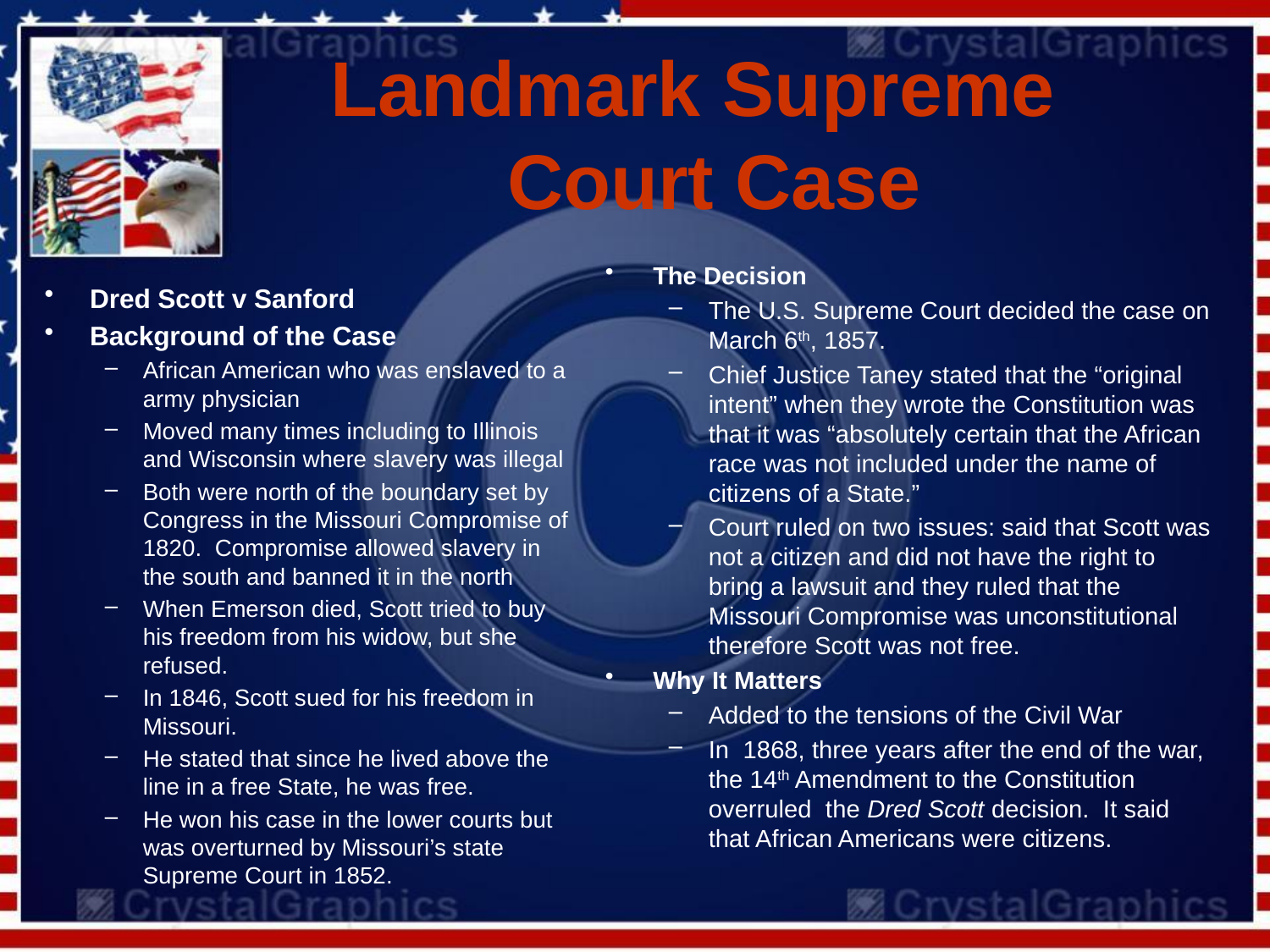

# Landmark Supreme   Court Case
The Decision
The U.S. Supreme Court decided the case on March 6th, 1857.
Chief Justice Taney stated that the “original intent” when they wrote the Constitution was that it was “absolutely certain that the African race was not included under the name of citizens of a State.”
Court ruled on two issues: said that Scott was not a citizen and did not have the right to bring a lawsuit and they ruled that the Missouri Compromise was unconstitutional therefore Scott was not free.
Why It Matters
Added to the tensions of the Civil War
In  1868, three years after the end of the war, the 14th Amendment to the Constitution overruled  the Dred Scott decision.  It said that African Americans were citizens.

Dred Scott v Sanford
Background of the Case
African American who was enslaved to a army physician
Moved many times including to Illinois and Wisconsin where slavery was illegal
Both were north of the boundary set by Congress in the Missouri Compromise of 1820.  Compromise allowed slavery in the south and banned it in the north
When Emerson died, Scott tried to buy his freedom from his widow, but she refused.
In 1846, Scott sued for his freedom in Missouri.
He stated that since he lived above the line in a free State, he was free.
He won his case in the lower courts but was overturned by Missouri’s state Supreme Court in 1852.